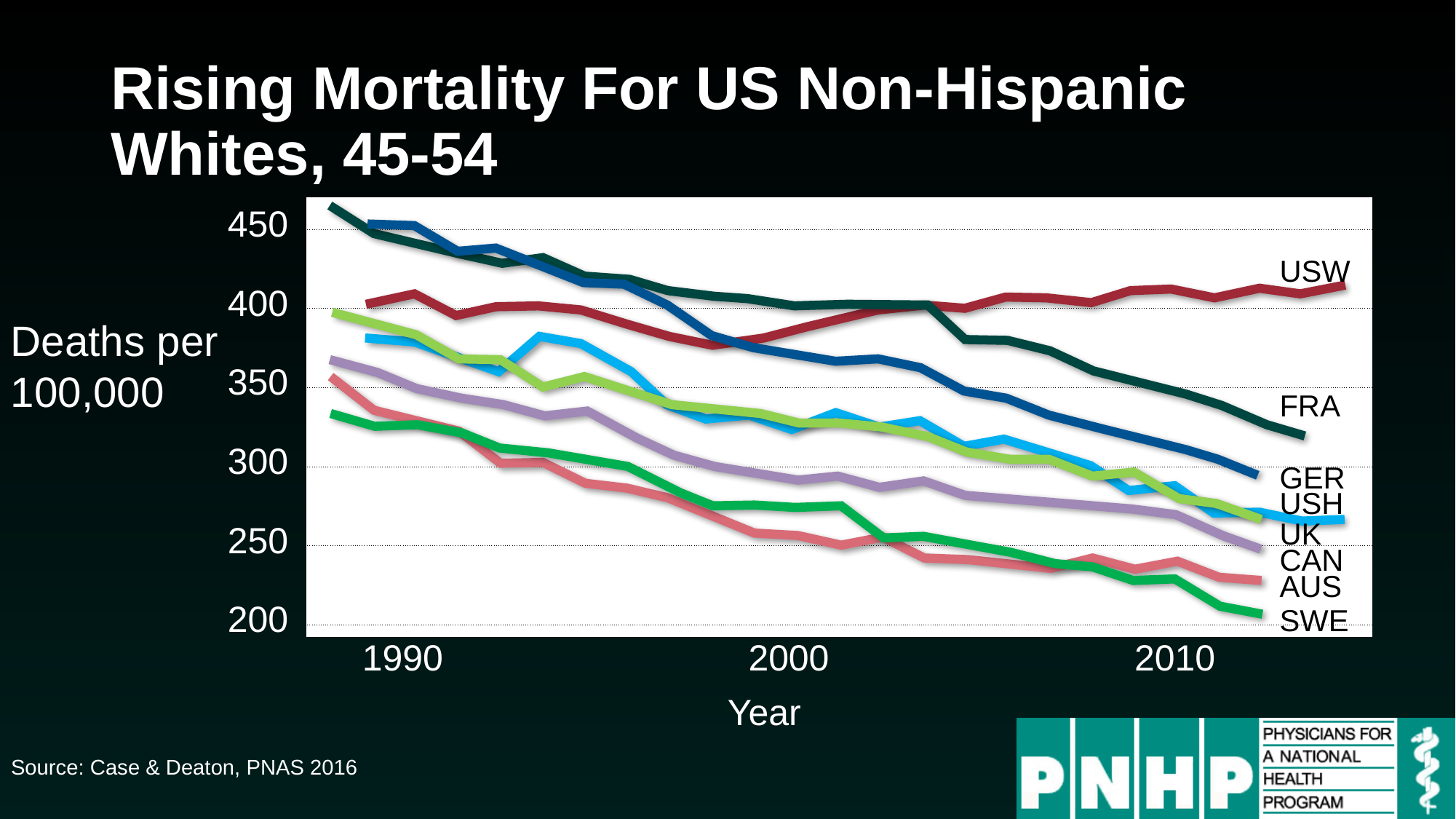

# Rising Mortality For US Non-Hispanic Whites, 45-54

| 450 |
| --- |
| 400 |
| 350 |
| 300 |
| 250 |
| 200 |

|  |
| --- |
|  |
|  |
|  |
|  |
USW

Deaths per 100,000

FRA

GER
USH
UK
CAN
AUS
SWE
1990
2000
2010
Year
Source: Case & Deaton, PNAS 2016